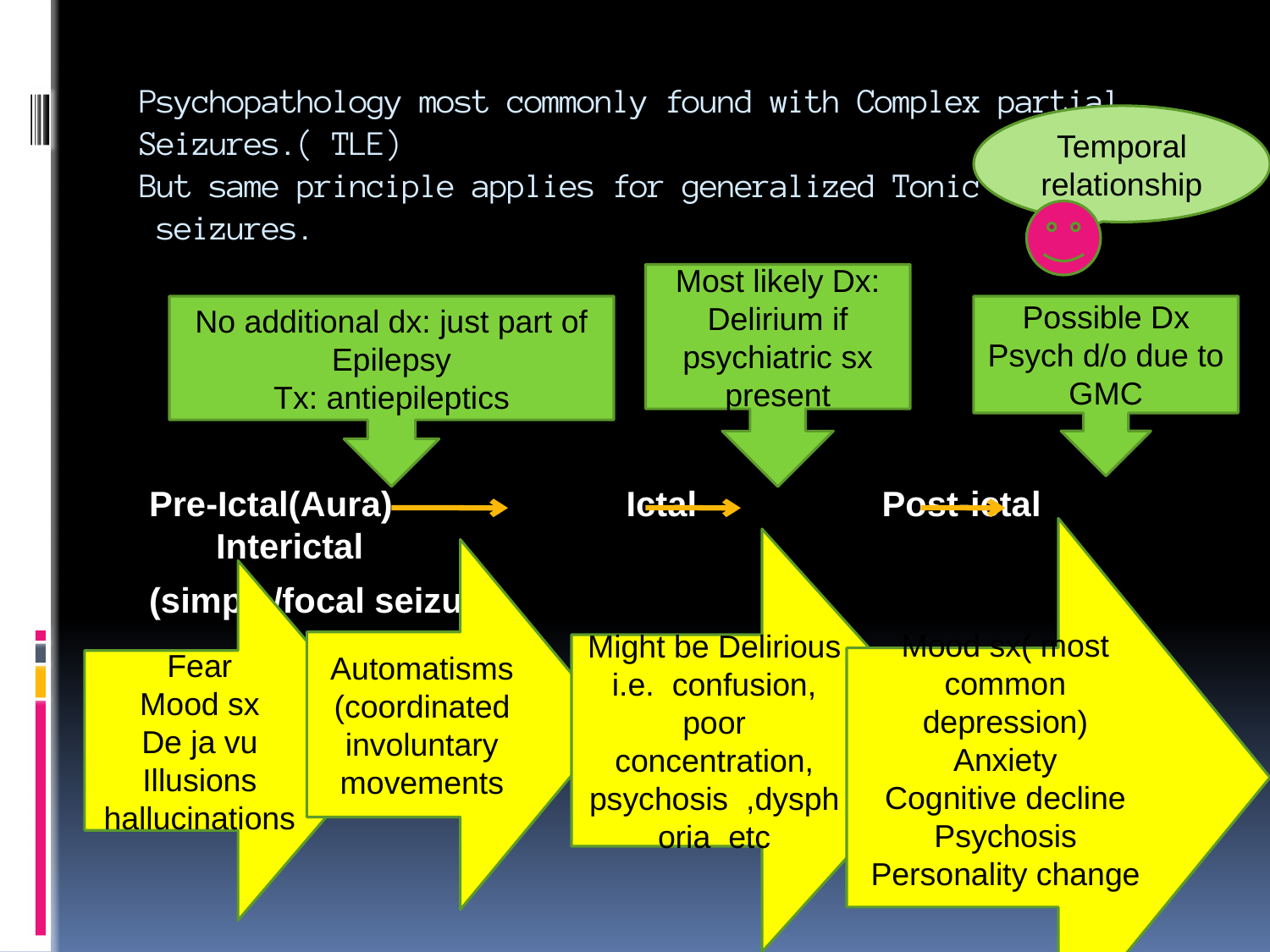

# Psychopathology most commonly found with Complex partial Seizures.( TLE) But same principle applies for generalized Tonic clonic seizures.
Temporal relationship

Pre-Ictal(Aura)                        Ictal                   Post-ictal                  Interictal
(simple/focal seizure)
Most likely Dx: Delirium if psychiatric sx present
No additional dx: just part of Epilepsy
Tx: antiepileptics
Possible Dx Psych d/o due to GMC
Mood sx( most common depression)
Anxiety
Cognitive decline
Psychosis
Personality change

Might be Delirious i.e.  confusion, poor concentration, psychosis  ,dysphoria  etc
Automatisms
(coordinated involuntary movements
Fear
Mood sx
De ja vu
Illusions
hallucinations